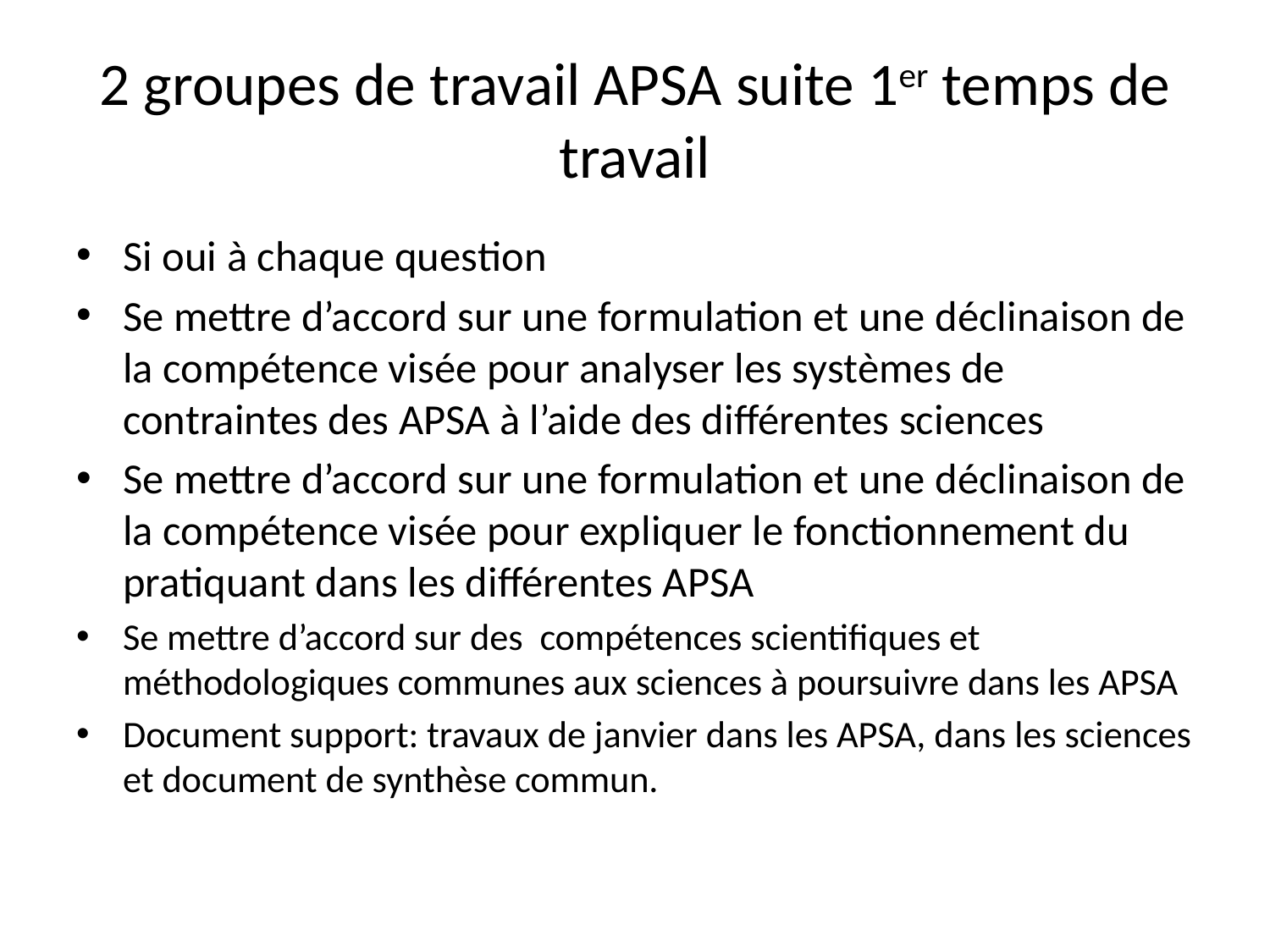

# 2 groupes de travail APSA suite 1er temps de travail
Si oui à chaque question
Se mettre d’accord sur une formulation et une déclinaison de la compétence visée pour analyser les systèmes de contraintes des APSA à l’aide des différentes sciences
Se mettre d’accord sur une formulation et une déclinaison de la compétence visée pour expliquer le fonctionnement du pratiquant dans les différentes APSA
Se mettre d’accord sur des  compétences scientifiques et méthodologiques communes aux sciences à poursuivre dans les APSA
Document support: travaux de janvier dans les APSA, dans les sciences et document de synthèse commun.